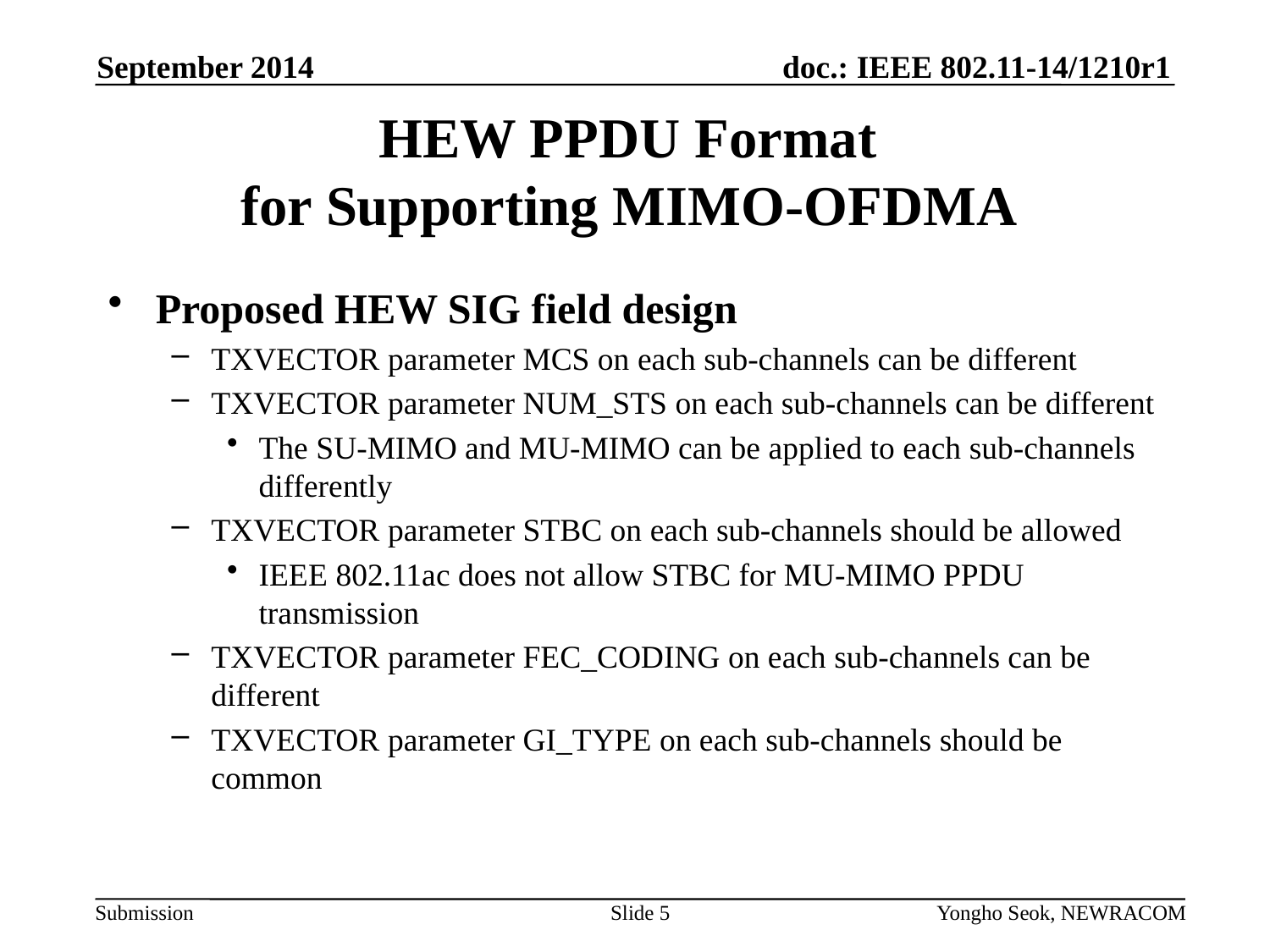

September 2014
# HEW PPDU Format for Supporting MIMO-OFDMA
Proposed HEW SIG field design
TXVECTOR parameter MCS on each sub-channels can be different
TXVECTOR parameter NUM_STS on each sub-channels can be different
The SU-MIMO and MU-MIMO can be applied to each sub-channels differently
TXVECTOR parameter STBC on each sub-channels should be allowed
IEEE 802.11ac does not allow STBC for MU-MIMO PPDU transmission
TXVECTOR parameter FEC_CODING on each sub-channels can be different
TXVECTOR parameter GI_TYPE on each sub-channels should be common

Slide 5
Yongho Seok, NEWRACOM